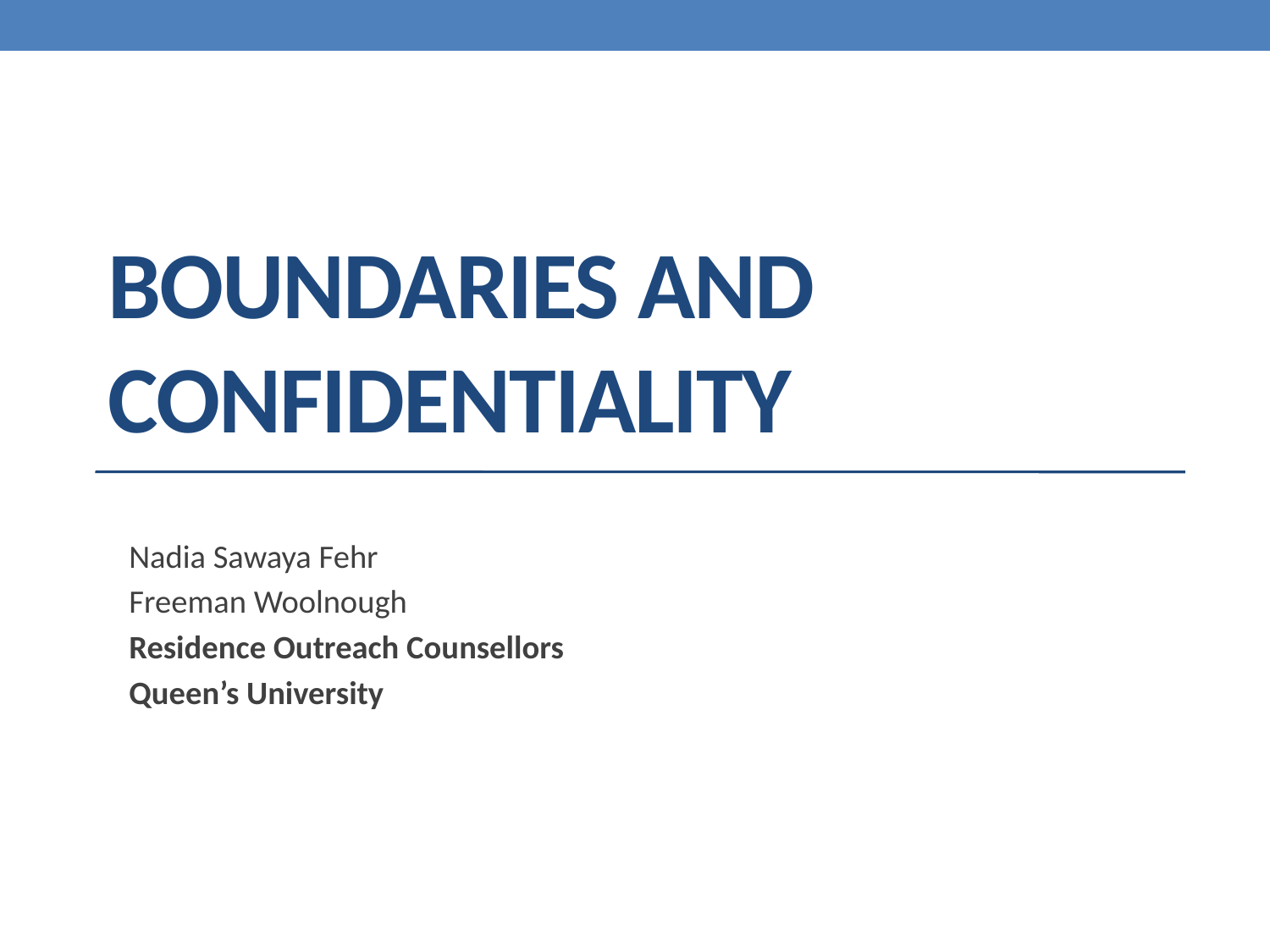

# Boundaries and Confidentiality
Nadia Sawaya Fehr
Freeman Woolnough
Residence Outreach Counsellors
Queen’s University